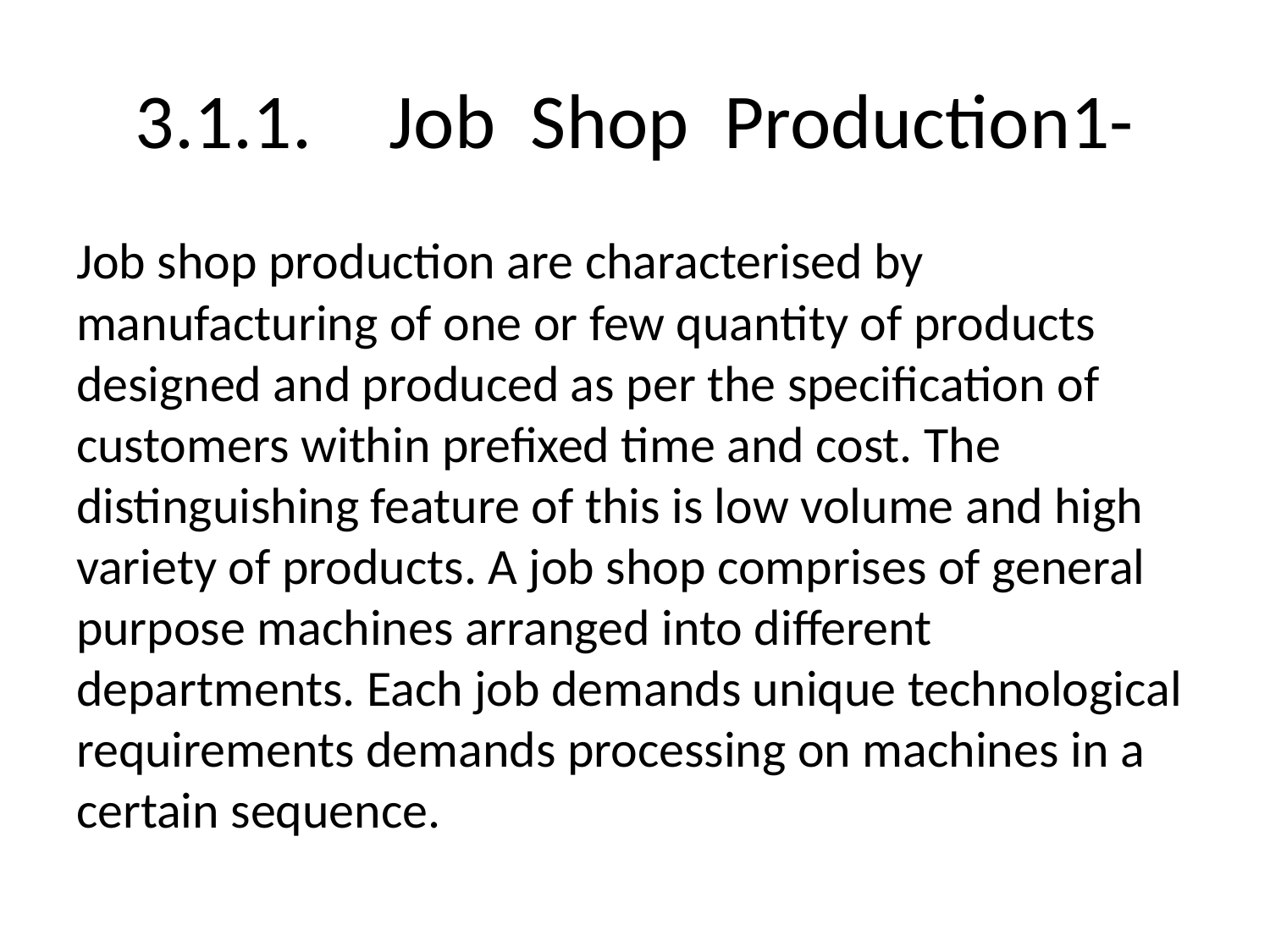

# 3.1.1.	Job  Shop  Production1-
Job shop production are characterised by manufacturing of one or few quantity of products designed and produced as per the specification of customers within prefixed time and cost. The distinguishing feature of this is low volume and high variety of products. A job shop comprises of general purpose machines arranged into different departments. Each job demands unique technological requirements demands processing on machines in a certain sequence.